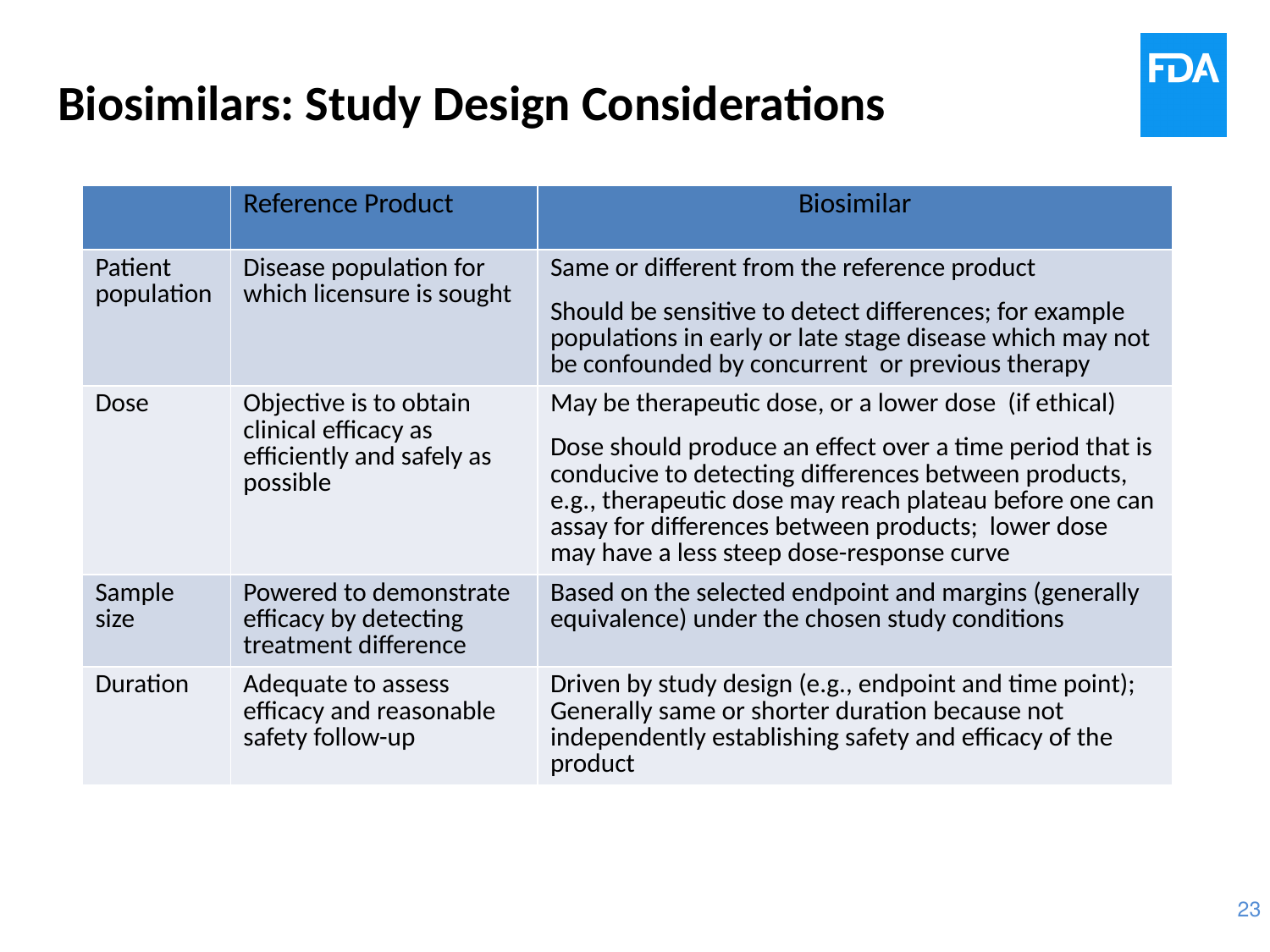

# Biosimilars: Study Design Considerations
|  | Reference Product | Biosimilar |
| --- | --- | --- |
| Patient population | Disease population for which licensure is sought | Same or different from the reference product Should be sensitive to detect differences; for example populations in early or late stage disease which may not be confounded by concurrent or previous therapy |
| Dose | Objective is to obtain clinical efficacy as efficiently and safely as possible | May be therapeutic dose, or a lower dose (if ethical) Dose should produce an effect over a time period that is conducive to detecting differences between products, e.g., therapeutic dose may reach plateau before one can assay for differences between products; lower dose may have a less steep dose-response curve |
| Sample size | Powered to demonstrate efficacy by detecting treatment difference | Based on the selected endpoint and margins (generally equivalence) under the chosen study conditions |
| Duration | Adequate to assess efficacy and reasonable safety follow-up | Driven by study design (e.g., endpoint and time point); Generally same or shorter duration because not independently establishing safety and efficacy of the product |